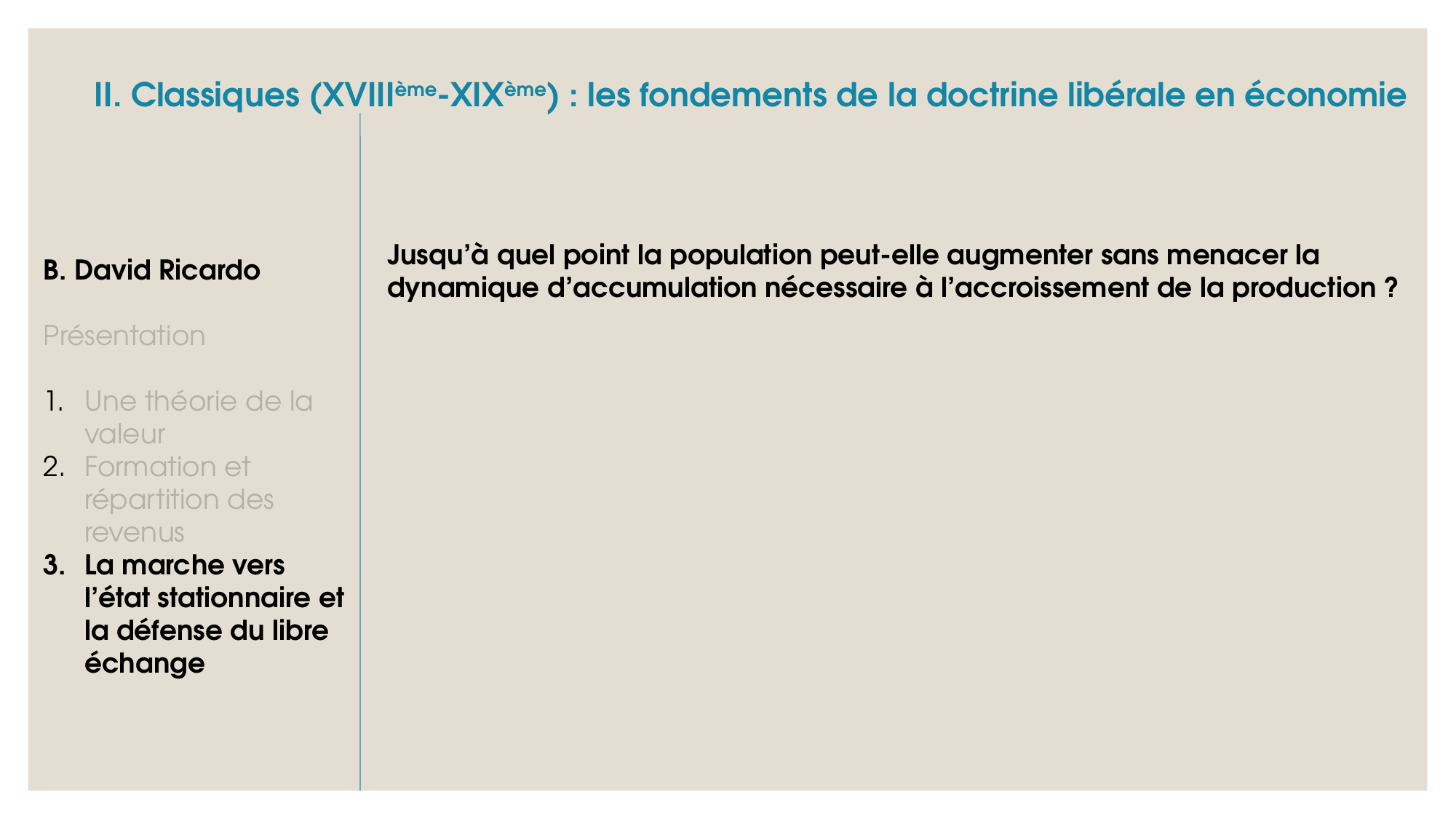

Jusqu’à quel point la population peut-elle augmenter sans menacer la dynamique d’accumulation nécessaire à l’accroissement de la production ?